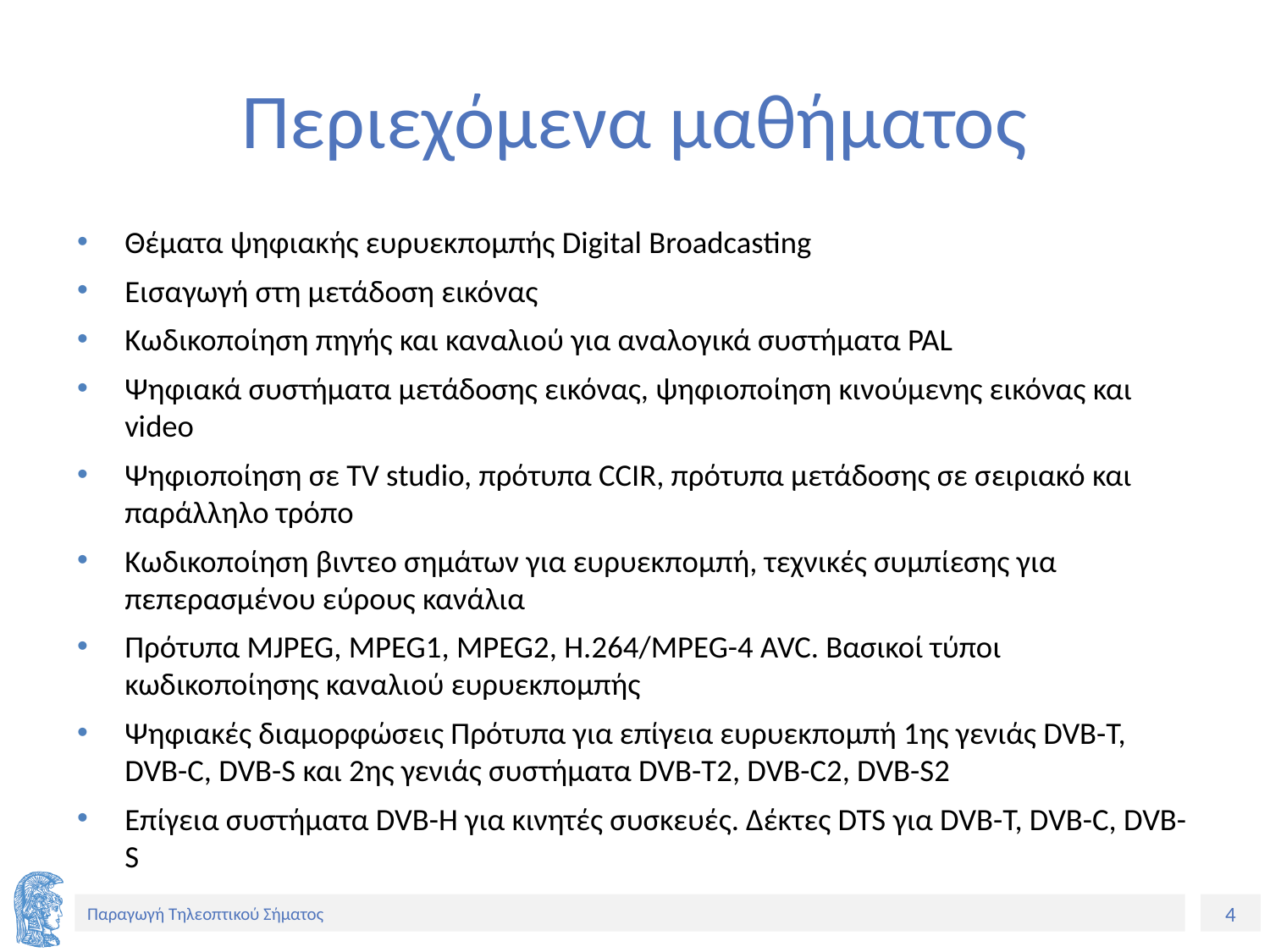

# Περιεχόμενα μαθήματος
Θέματα ψηφιακής ευρυεκπομπής Digital Broadcasting
Εισαγωγή στη μετάδοση εικόνας
Κωδικοποίηση πηγής και καναλιού για αναλογικά συστήματα PAL
Ψηφιακά συστήματα μετάδοσης εικόνας, ψηφιοποίηση κινούμενης εικόνας και video
Ψηφιοποίηση σε TV studio, πρότυπα CCIR, πρότυπα μετάδοσης σε σειριακό και παράλληλο τρόπο
Κωδικοποίηση βιντεο σημάτων για ευρυεκπομπή, τεχνικές συμπίεσης για πεπερασμένου εύρους κανάλια
Πρότυπα MJPEG, MPEG1, MPEG2, H.264/MPEG-4 AVC. Βασικοί τύποι κωδικοποίησης καναλιού ευρυεκπομπής
Ψηφιακές διαμορφώσεις Πρότυπα για επίγεια ευρυεκπομπή 1ης γενιάς DVB-T, DVB-C, DVB-S και 2ης γενιάς συστήματα DVB-T2, DVB-C2, DVB-S2
Επίγεια συστήματα DVB-H για κινητές συσκευές. Δέκτες DTS για DVB-T, DVB-C, DVB-S